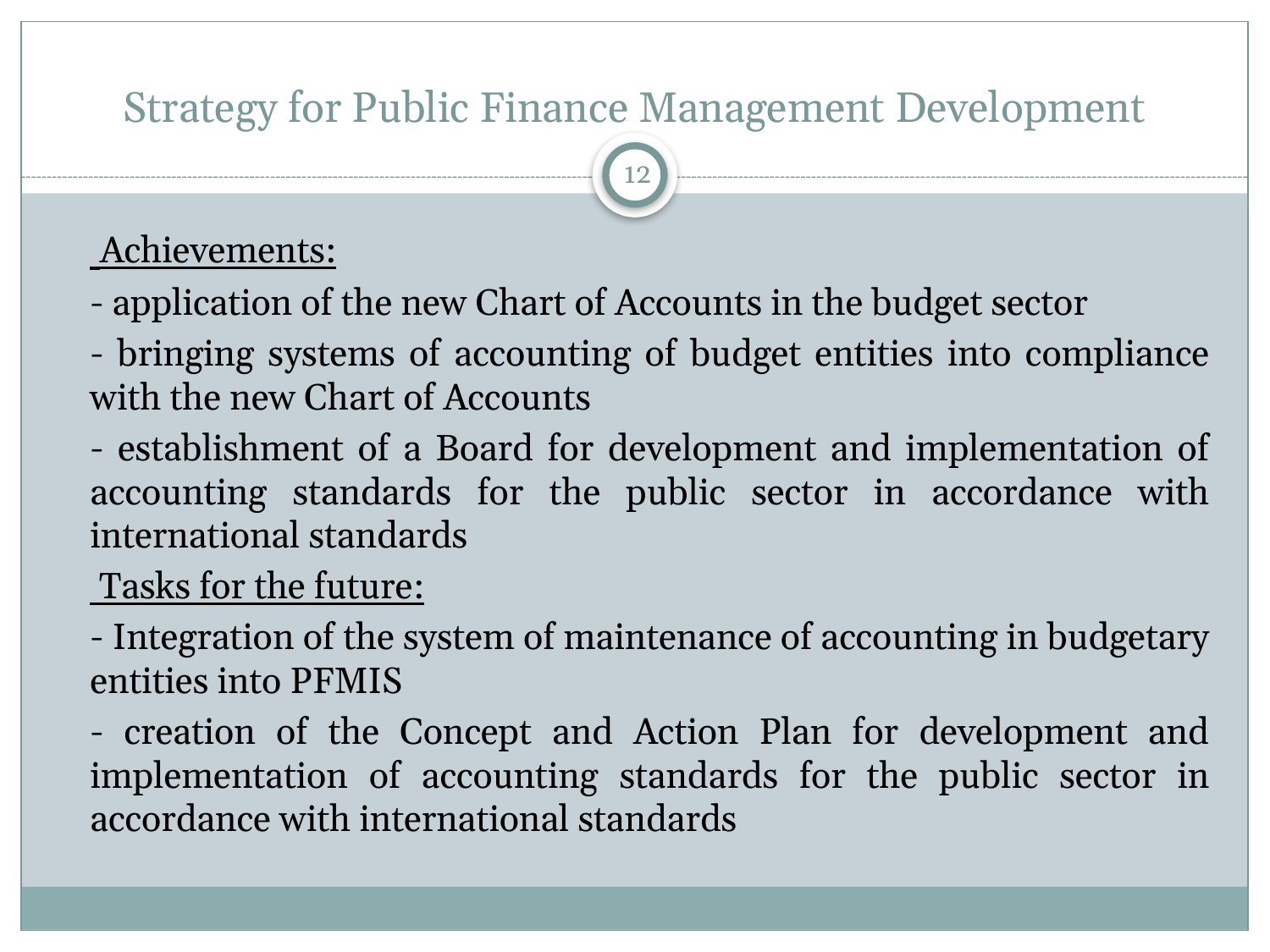

# Strategy for Public Finance Management Development
12
	 Achievements:
	- application of the new Chart of Accounts in the budget sector
	- bringing systems of accounting of budget entities into compliance with the new Chart of Accounts
	- establishment of a Board for development and implementation of accounting standards for the public sector in accordance with international standards
	 Tasks for the future:
	- Integration of the system of maintenance of accounting in budgetary entities into PFMIS
	- creation of the Concept and Action Plan for development and implementation of accounting standards for the public sector in accordance with international standards